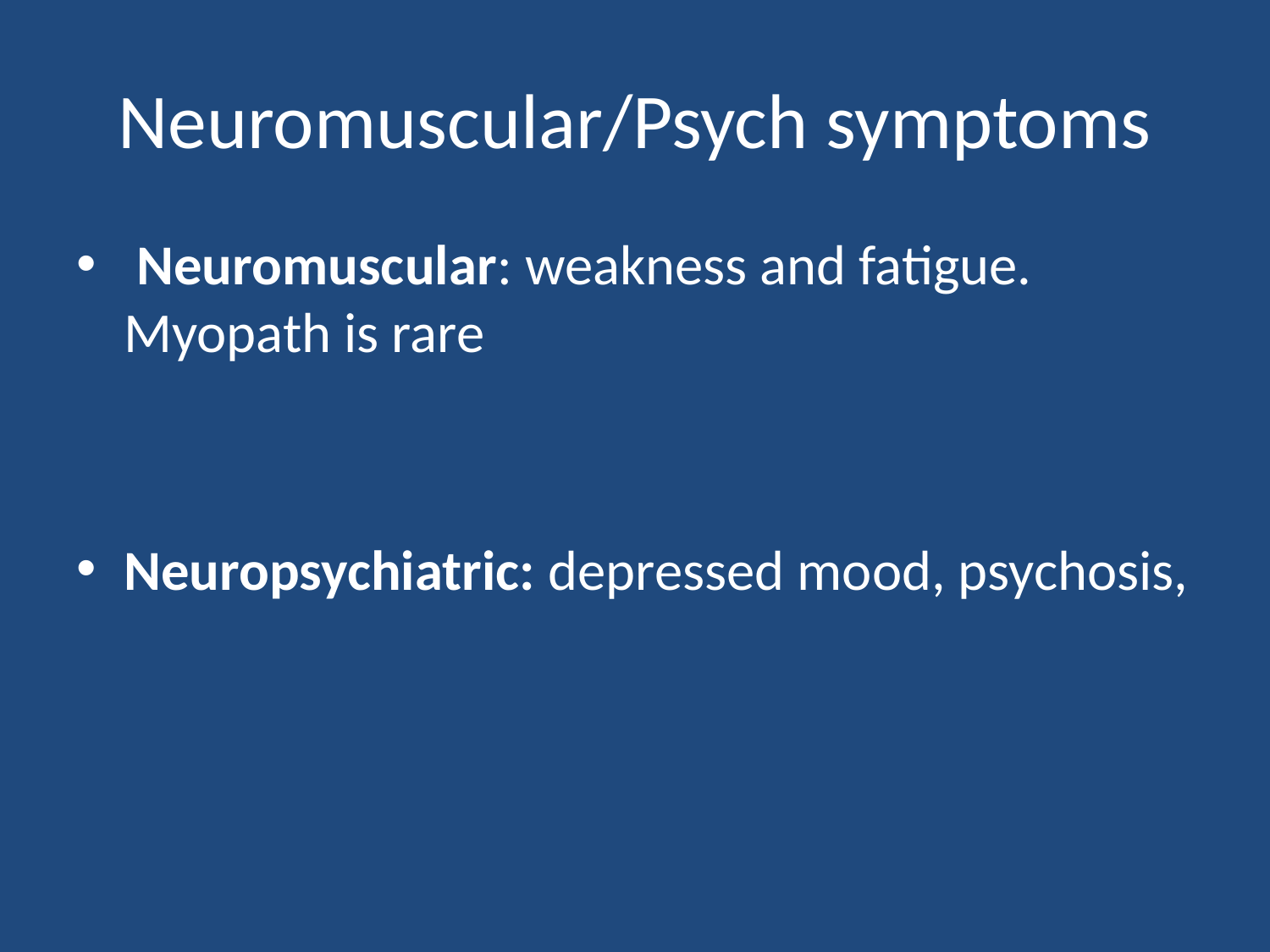

# Neuromuscular/Psych symptoms
 Neuromuscular: weakness and fatigue. Myopath is rare

Neuropsychiatric: depressed mood, psychosis,